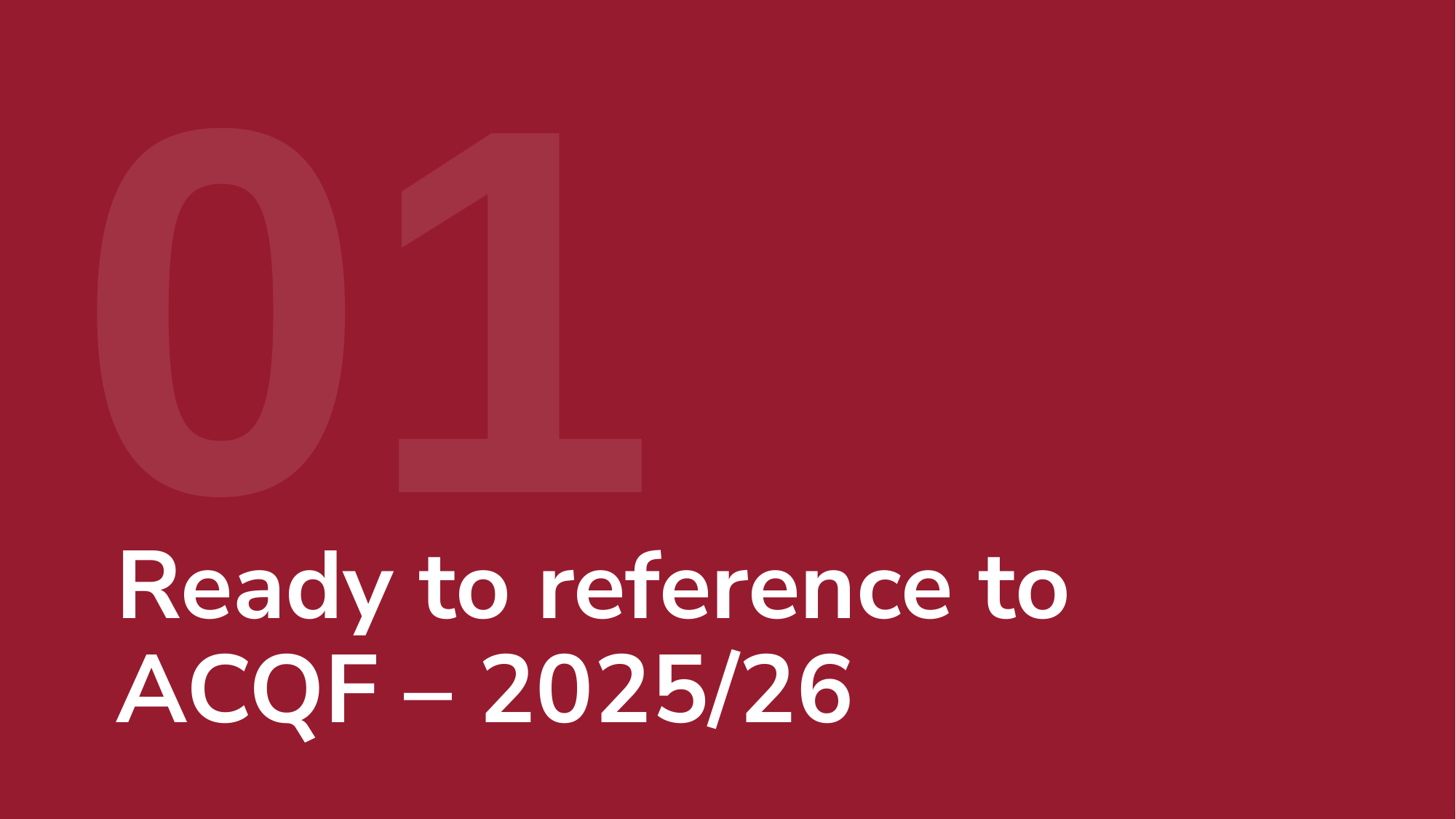

01
Ready to reference to  ACQF – 2025/26